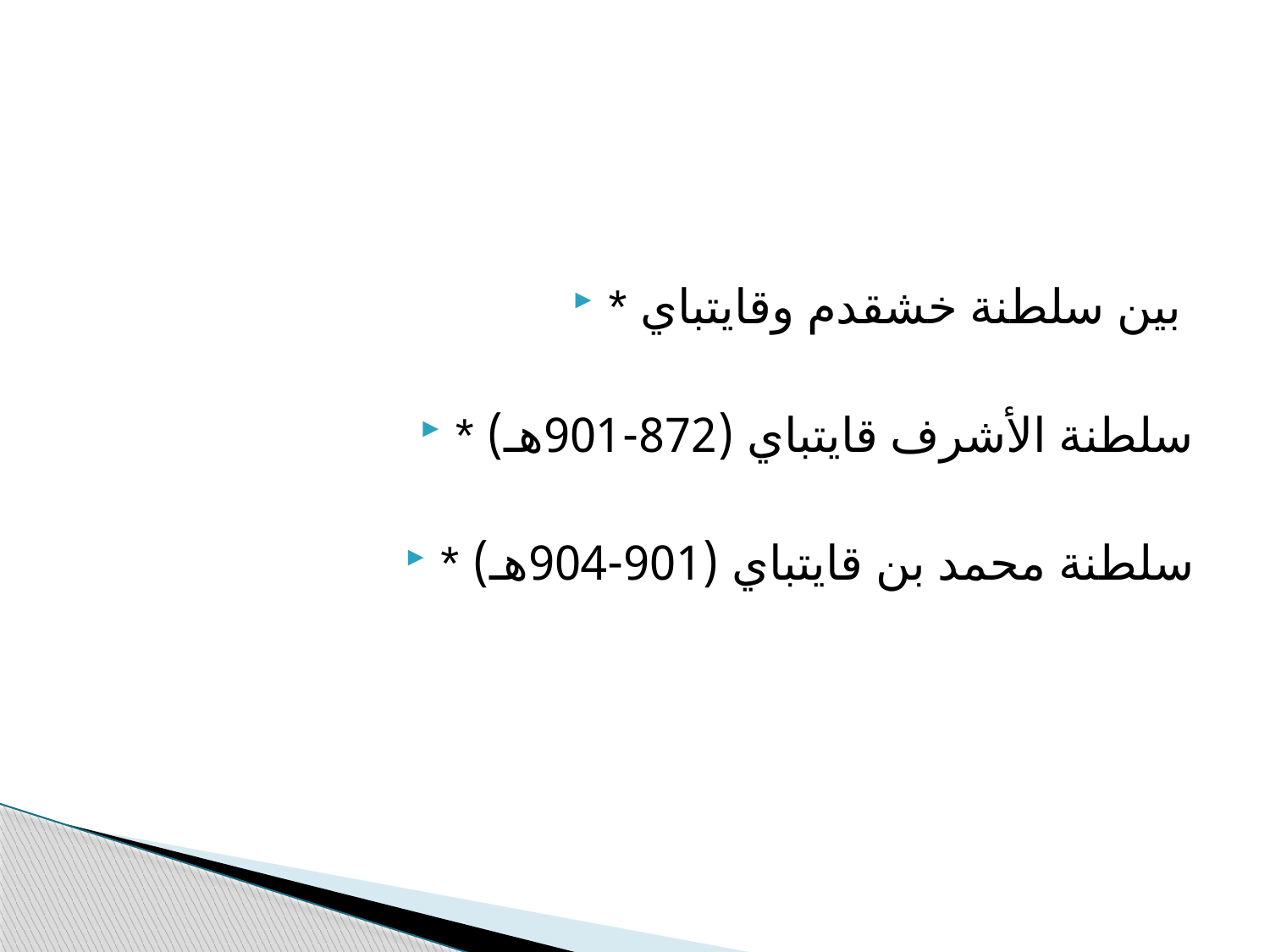

#

* بين سلطنة خشقدم وقايتباي

* سلطنة الأشرف قايتباي (872-901هـ)

* سلطنة محمد بن قايتباي (901-904هـ)